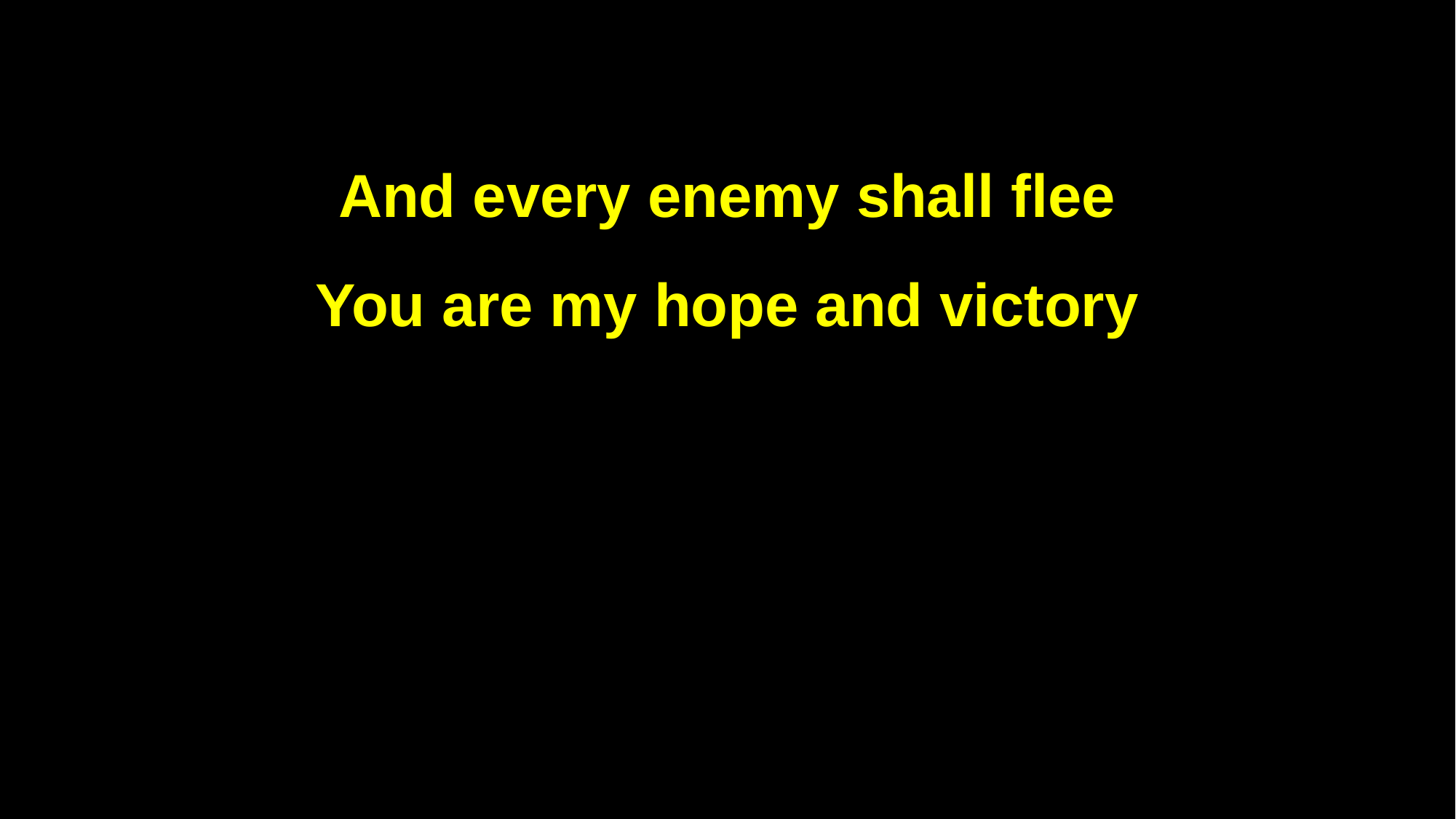

And every enemy shall flee
You are my hope and victory